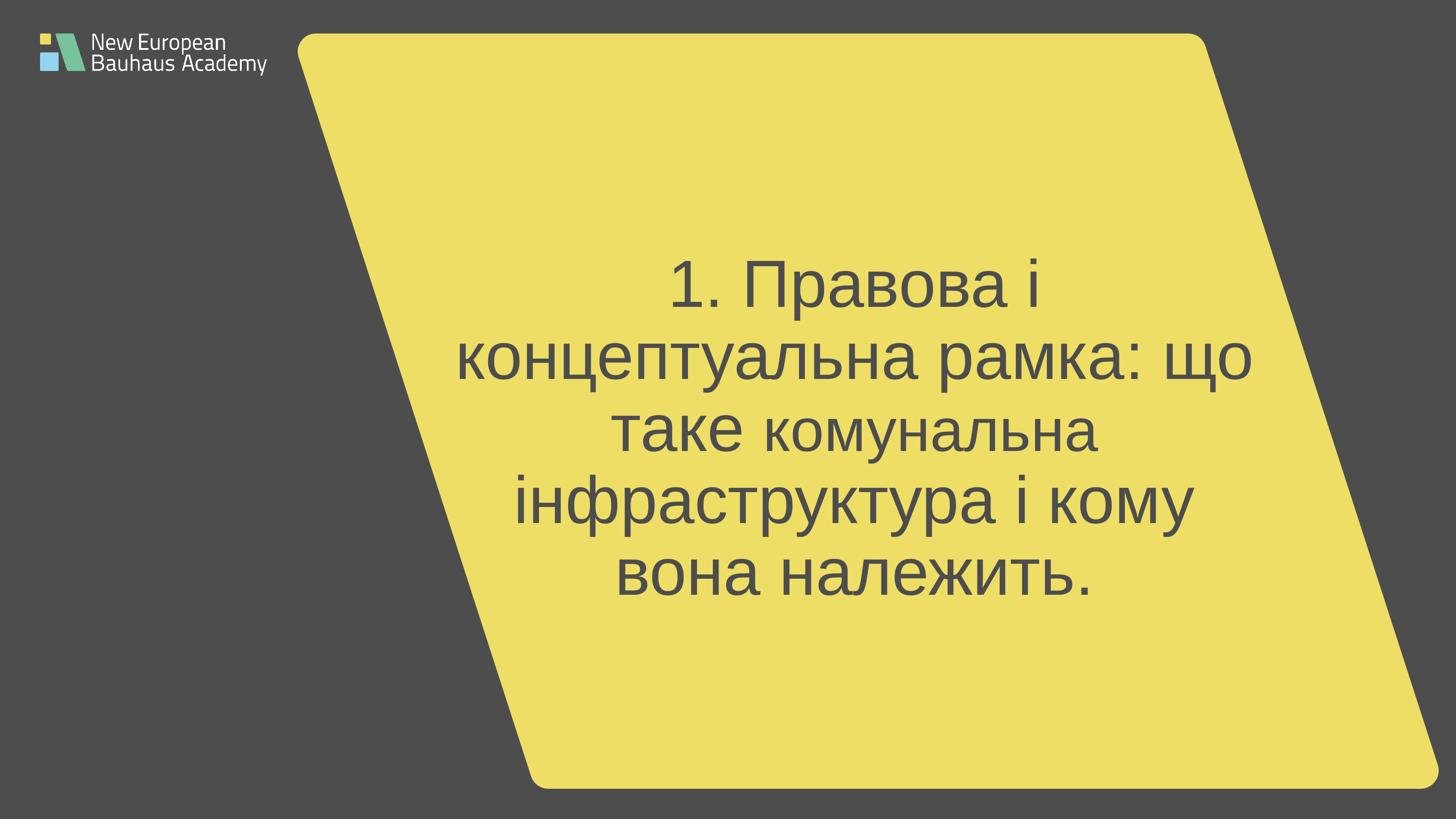

# 1. Правова і концептуальна рамка: що таке комунальна інфраструктура і кому вона належить.